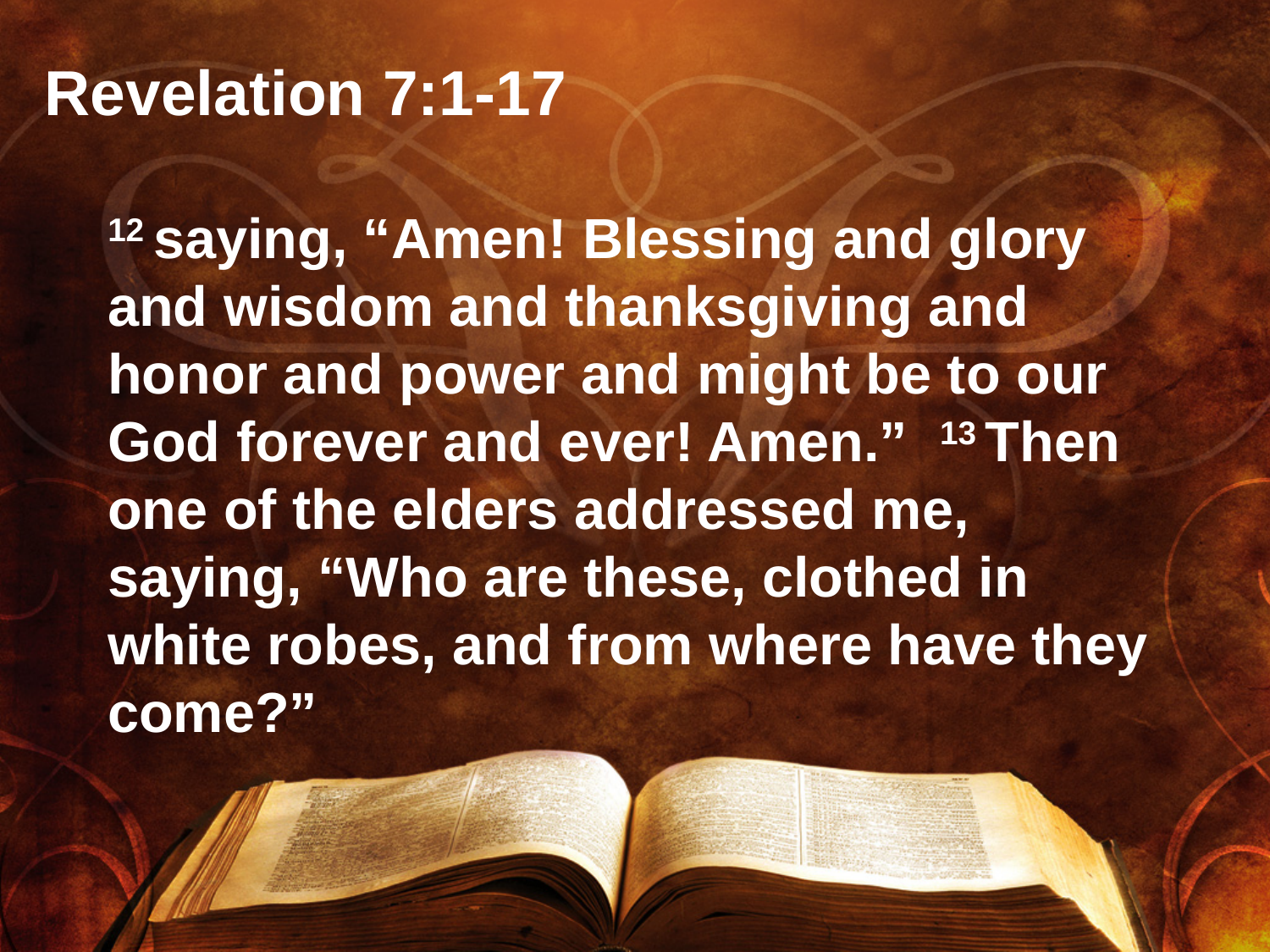

# Revelation 7:1-17
12 saying, “Amen! Blessing and glory and wisdom and thanksgiving and honor and power and might be to our God forever and ever! Amen.”  13 Then one of the elders addressed me, saying, “Who are these, clothed in white robes, and from where have they come?”